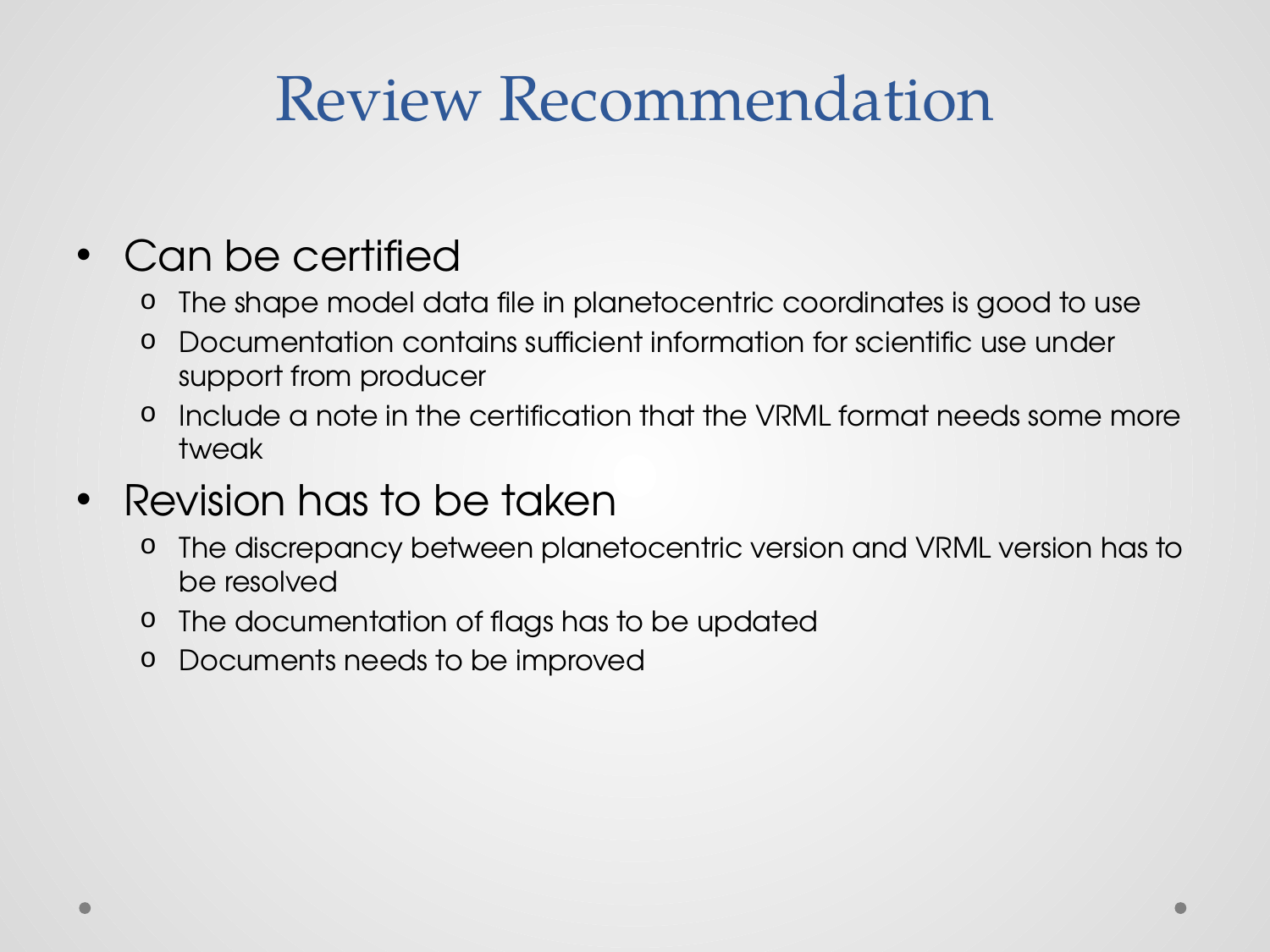

# Review Recommendation
Can be certified
The shape model data file in planetocentric coordinates is good to use
Documentation contains sufficient information for scientific use under support from producer
Include a note in the certification that the VRML format needs some more tweak
Revision has to be taken
The discrepancy between planetocentric version and VRML version has to be resolved
The documentation of flags has to be updated
Documents needs to be improved